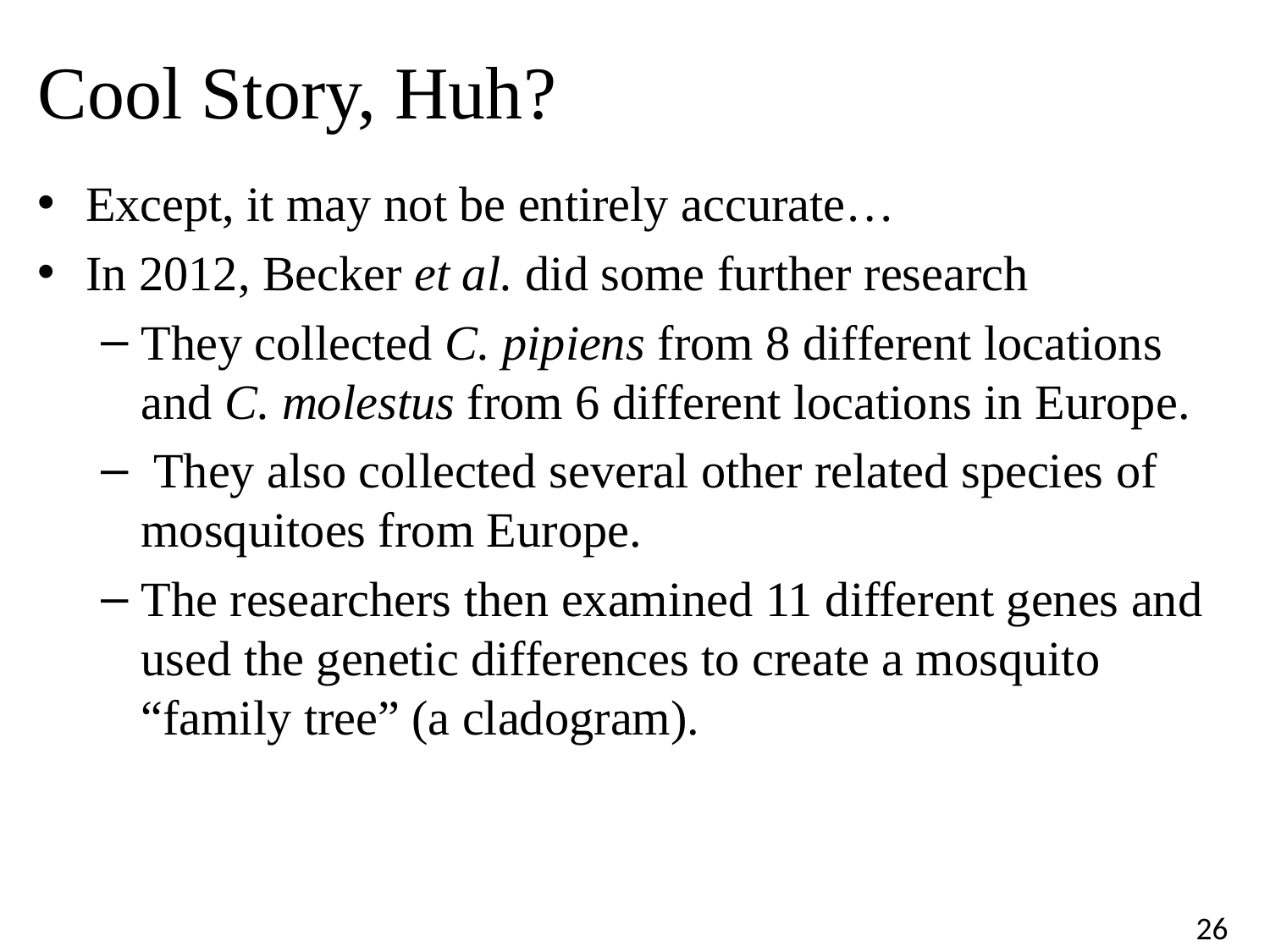

# Cool Story, Huh?
Except, it may not be entirely accurate…
In 2012, Becker et al. did some further research
They collected C. pipiens from 8 different locations and C. molestus from 6 different locations in Europe.
 They also collected several other related species of mosquitoes from Europe.
The researchers then examined 11 different genes and used the genetic differences to create a mosquito “family tree” (a cladogram).

26